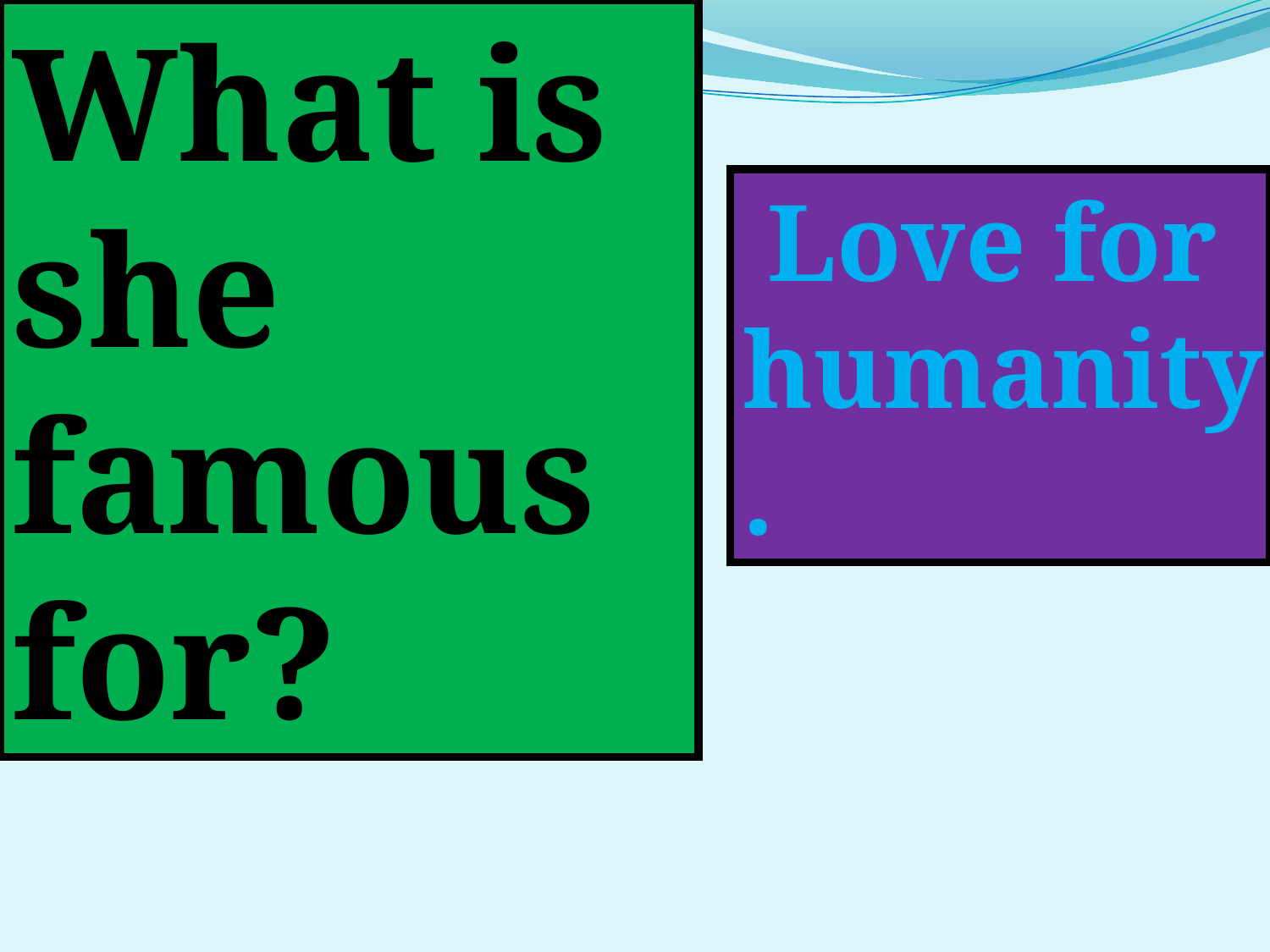

What is she famous for?
 Love for humanity.